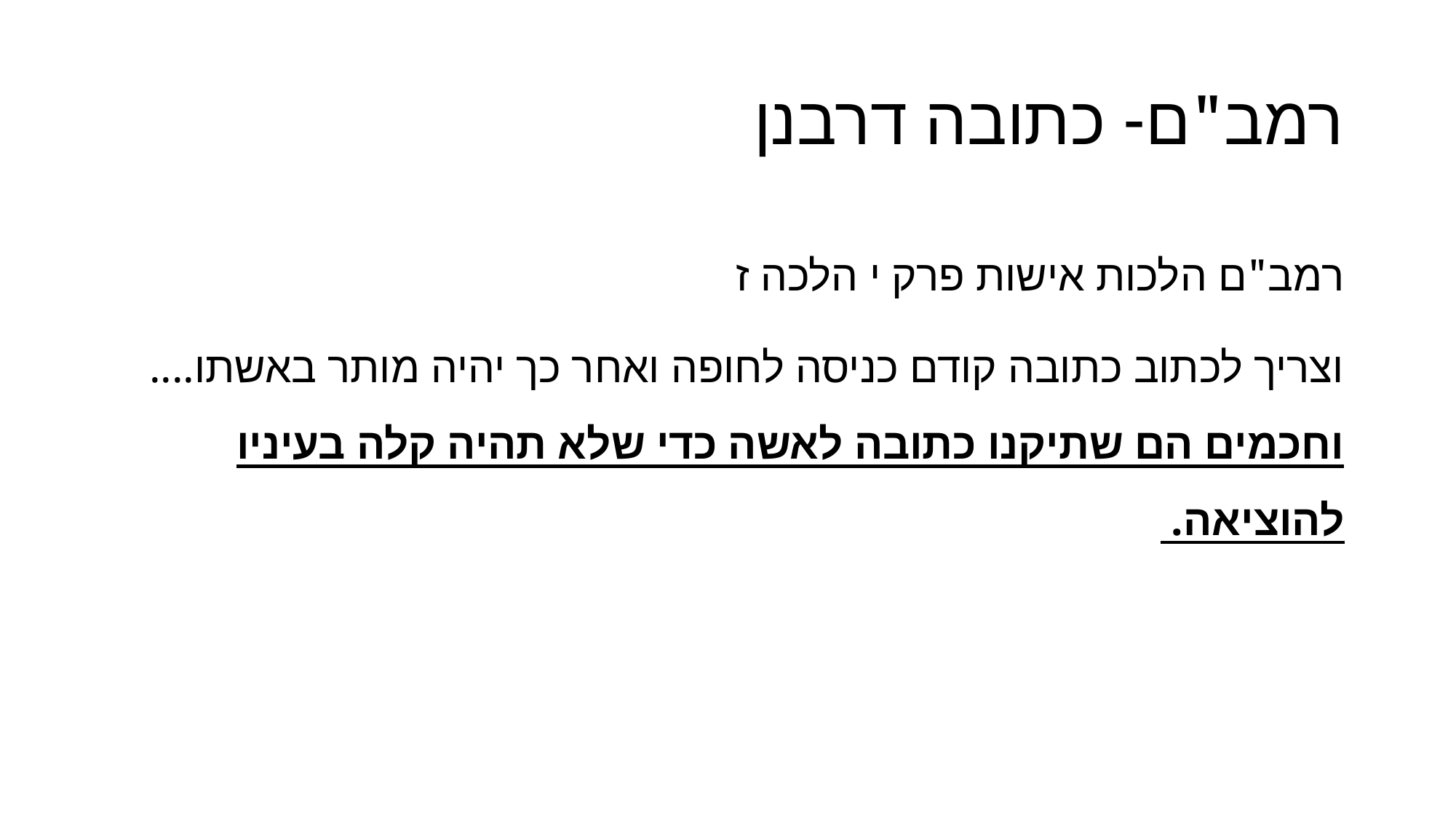

# רמב"ם- כתובה דרבנן
רמב"ם הלכות אישות פרק י הלכה ז
וצריך לכתוב כתובה קודם כניסה לחופה ואחר כך יהיה מותר באשתו.... וחכמים הם שתיקנו כתובה לאשה כדי שלא תהיה קלה בעיניו להוציאה.